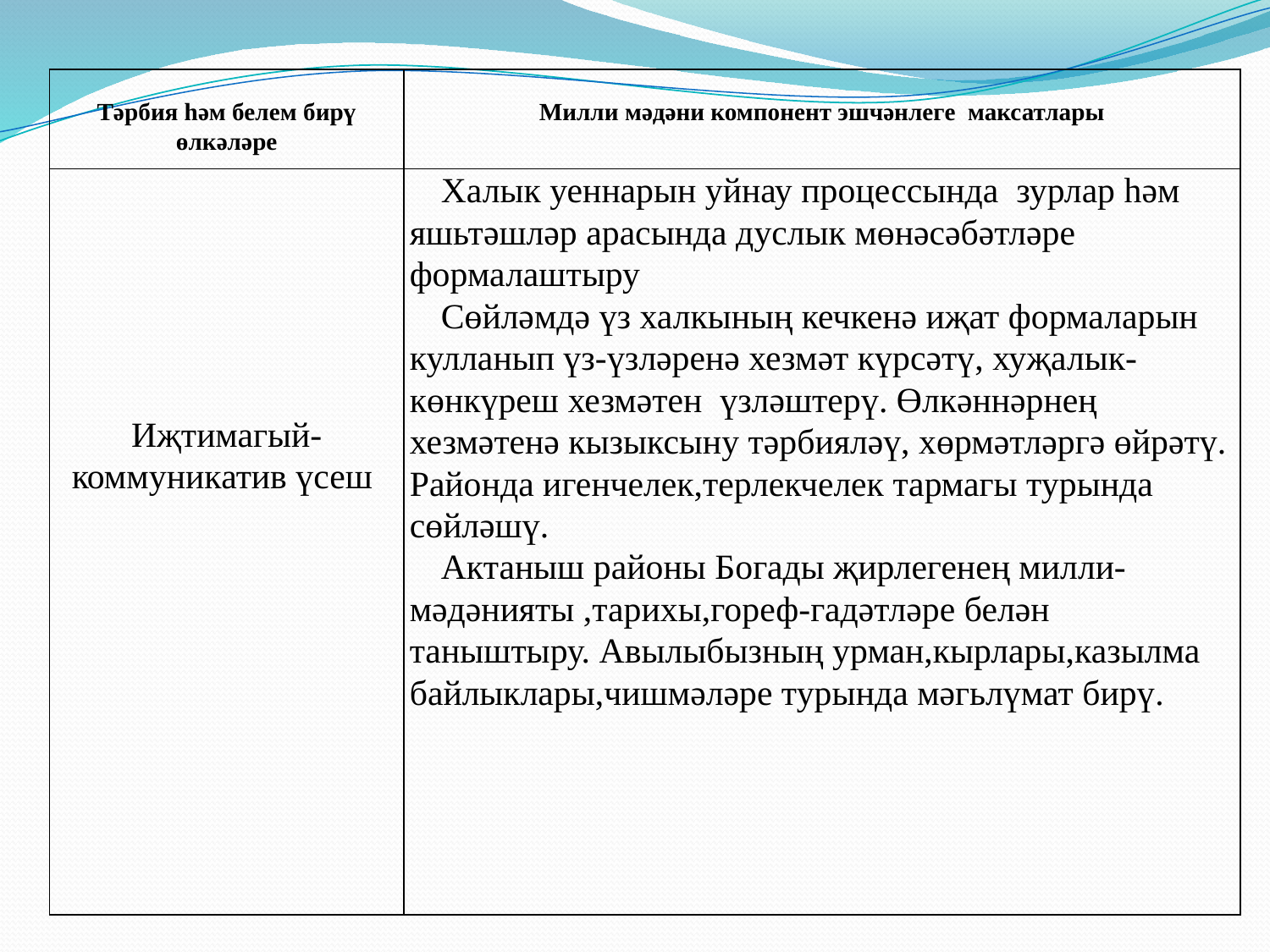

| Тәрбия һәм белем бирү өлкәләре | Милли мәдәни компонент эшчәнлеге максатлары |
| --- | --- |
| Иҗтимагый-коммуникатив үсеш | Халык уеннарын уйнау процессында зурлар һәм яшьтәшләр арасында дуслык мөнәсәбәтләре формалаштыру Сөйләмдә үз халкының кечкенә иҗат формаларын кулланып үз-үзләренә хезмәт күрсәтү, хуҗалык-көнкүреш хезмәтен үзләштерү. Өлкәннәрнең хезмәтенә кызыксыну тәрбияләү, хөрмәтләргә өйрәтү. Районда игенчелек,терлекчелек тармагы турында сөйләшү. Актаныш районы Богады җирлегенең милли-мәдәнияты ,тарихы,гореф-гадәтләре белән таныштыру. Авылыбызның урман,кырлары,казылма байлыклары,чишмәләре турында мәгьлүмат бирү. |